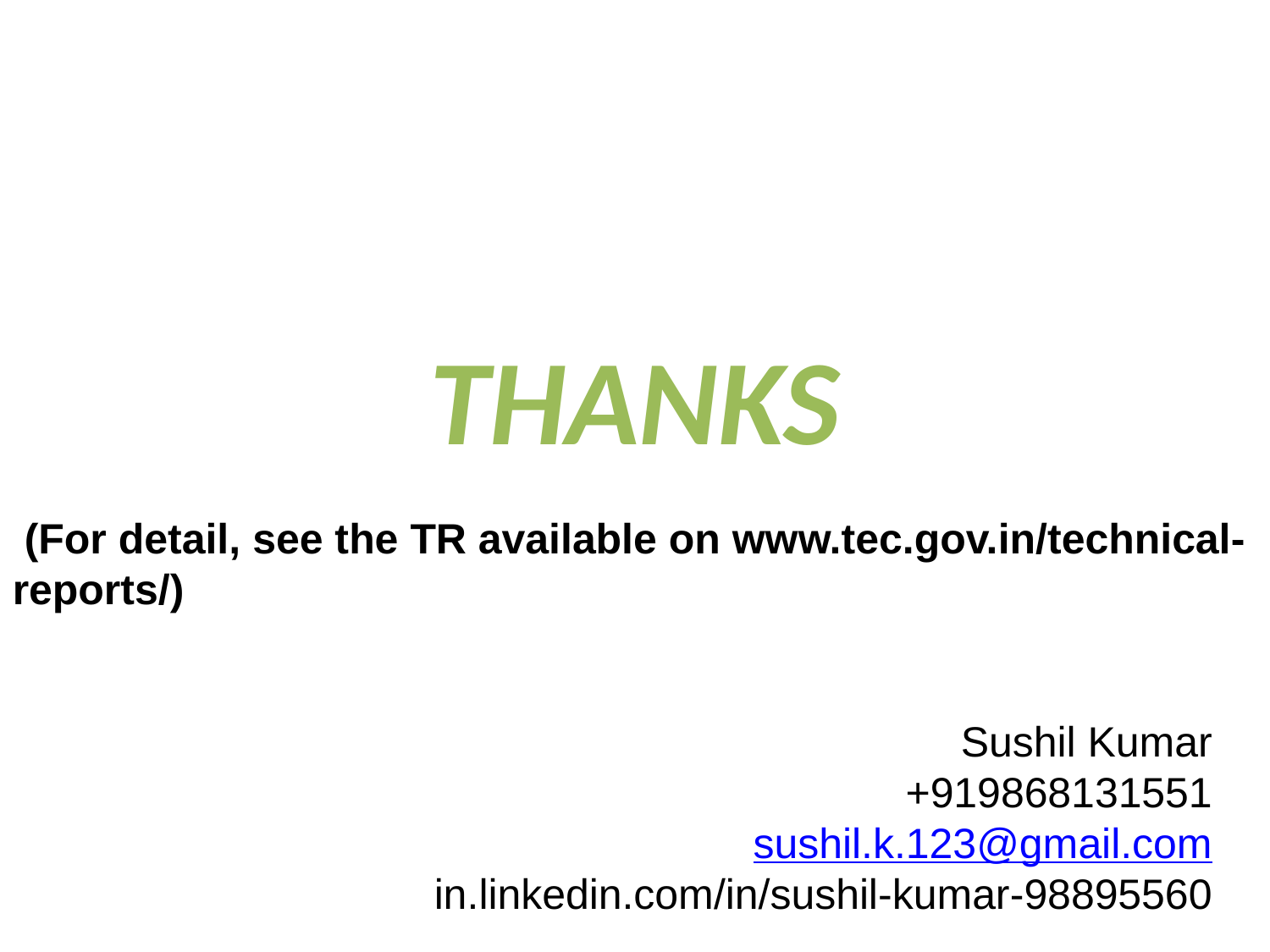

# THANKS
 (For detail, see the TR available on www.tec.gov.in/technical-reports/)
Sushil Kumar
+919868131551
sushil.k.123@gmail.com
in.linkedin.com/in/sushil-kumar-98895560